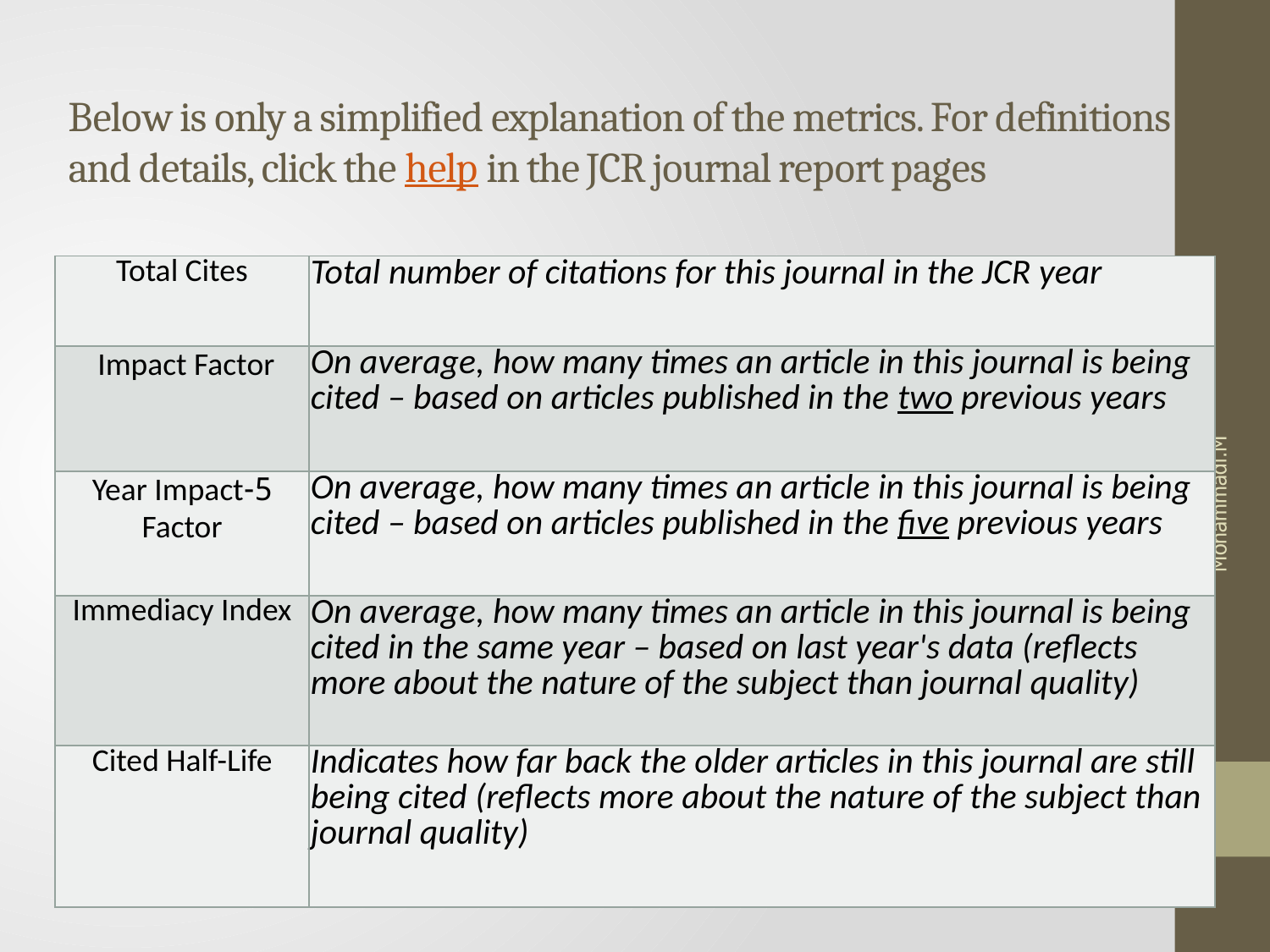

# Below is only a simplified explanation of the metrics. For definitions and details, click the help in the JCR journal report pages
| Total Cites | Total number of citations for this journal in the JCR year |
| --- | --- |
| Impact Factor | On average, how many times an article in this journal is being cited – based on articles published in the two previous years |
| 5-Year Impact Factor | On average, how many times an article in this journal is being cited – based on articles published in the five previous years |
| Immediacy Index | On average, how many times an article in this journal is being cited in the same year – based on last year's data (reflects more about the nature of the subject than journal quality) |
| Cited Half-Life | Indicates how far back the older articles in this journal are still being cited (reflects more about the nature of the subject than journal quality) |
Mohammadi.M